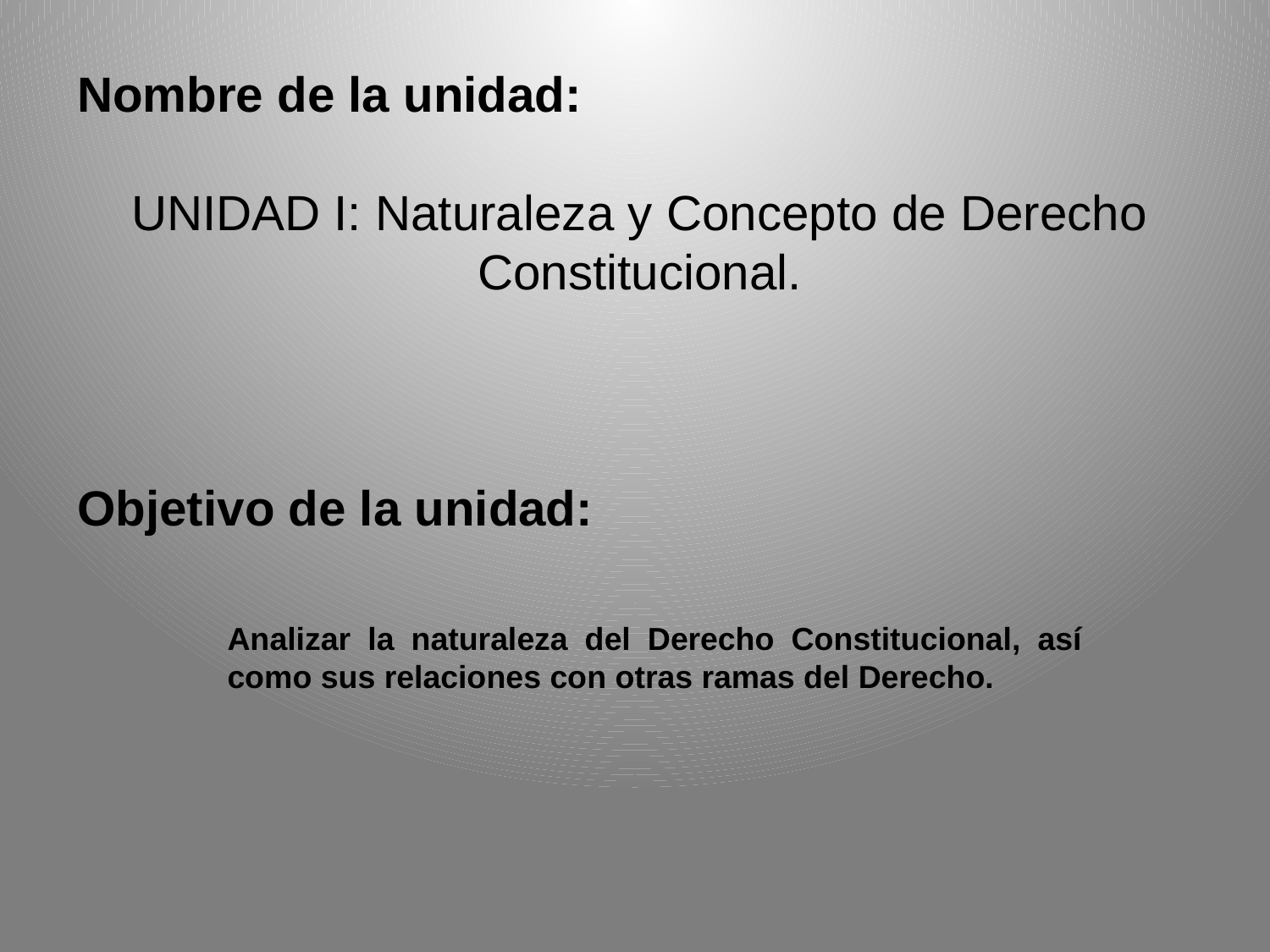

Nombre de la unidad:

UNIDAD I: Naturaleza y Concepto de Derecho Constitucional.

Objetivo de la unidad:

Analizar la naturaleza del Derecho Constitucional, así como sus relaciones con otras ramas del Derecho.